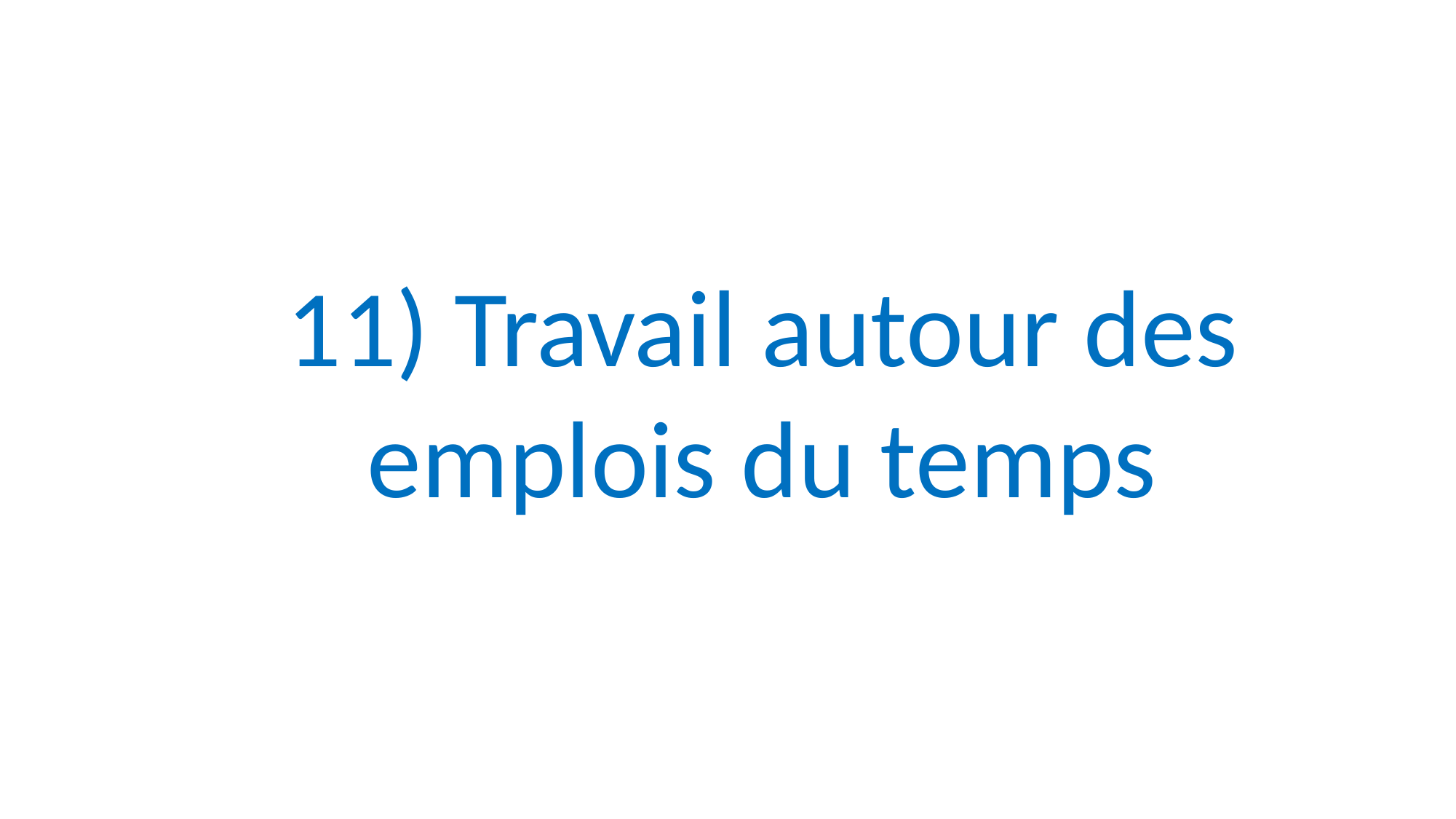

11) Travail autour des emplois du temps